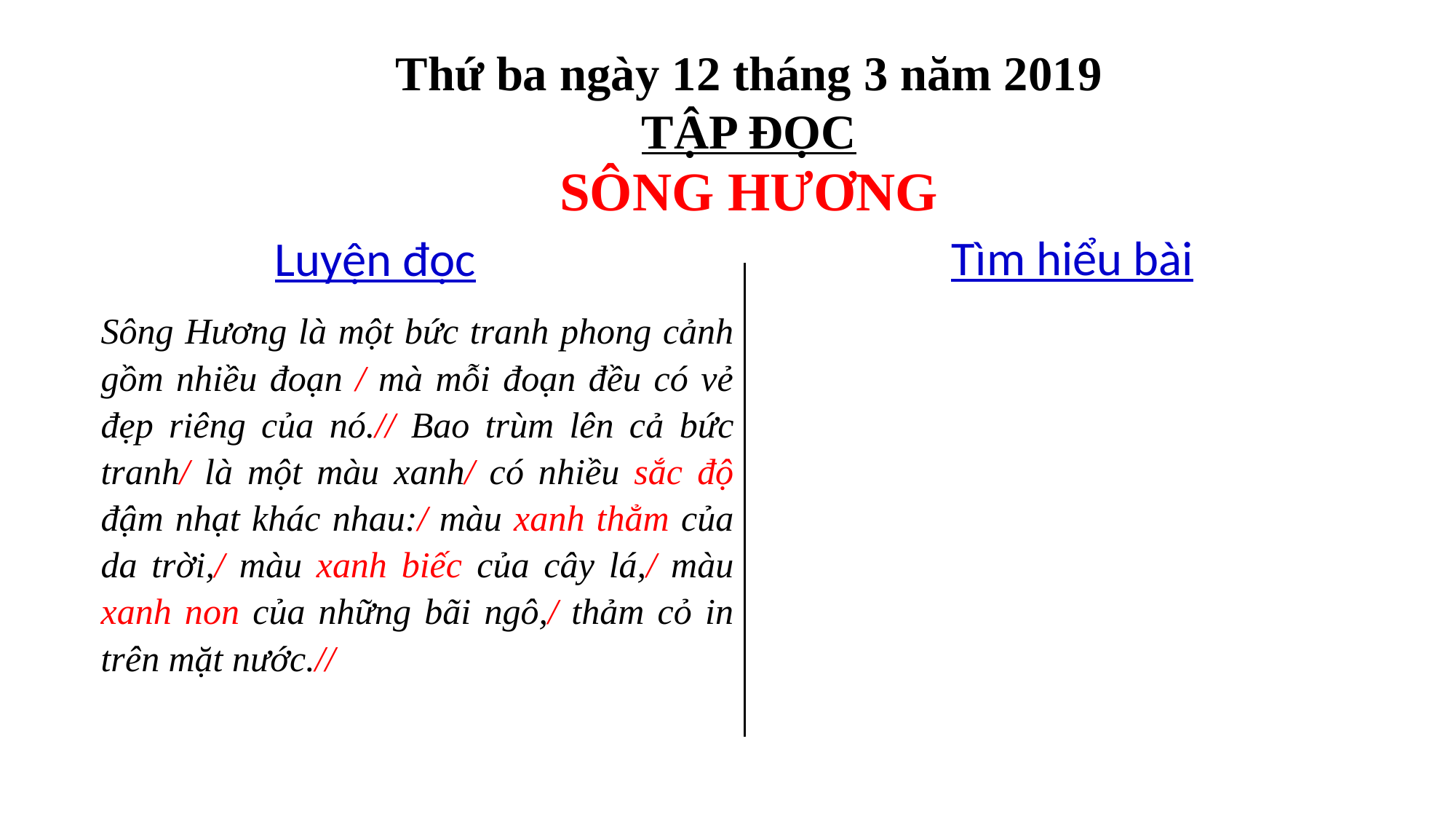

Thứ ba ngày 12 tháng 3 năm 2019
TẬP ĐỌC
SÔNG HƯƠNG
Tìm hiểu bài
Luyện đọc
Sông Hương là một bức tranh phong cảnh gồm nhiều đoạn / mà mỗi đoạn đều có vẻ đẹp riêng của nó.// Bao trùm lên cả bức tranh/ là một màu xanh/ có nhiều sắc độ đậm nhạt khác nhau:/ màu xanh thẳm của da trời,/ màu xanh biếc của cây lá,/ màu xanh non của những bãi ngô,/ thảm cỏ in trên mặt nước.//